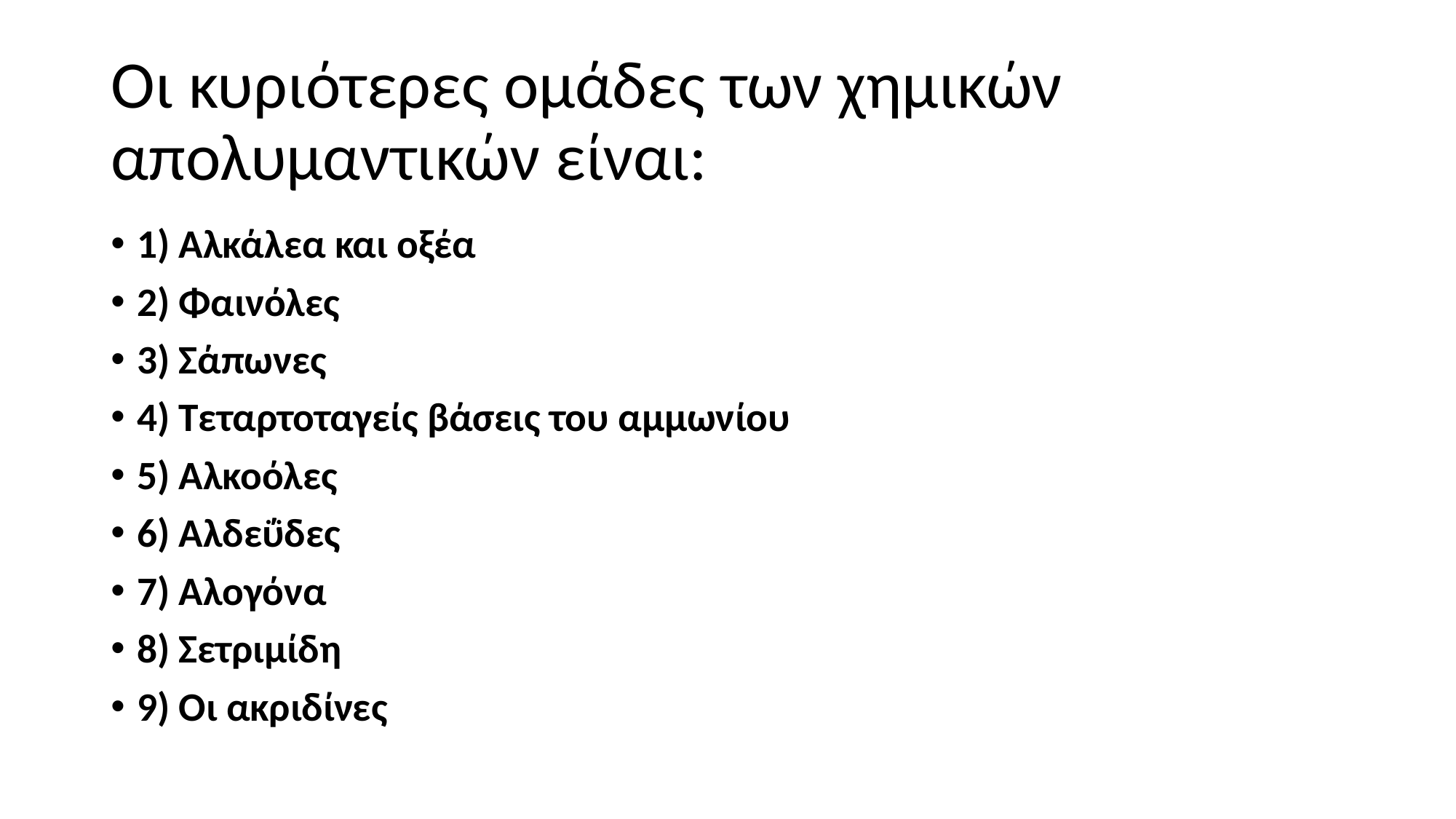

# Οι κυριότερες ομάδες των χημικών απολυμαντικών είναι:
1) Αλκάλεα και οξέα
2) Φαινόλες
3) Σάπωνες
4) Τεταρτοταγείς βάσεις του αμμωνίου
5) Αλκοόλες
6) Αλδεΰδες
7) Αλογόνα
8) Σετριμίδη
9) Οι ακριδίνες